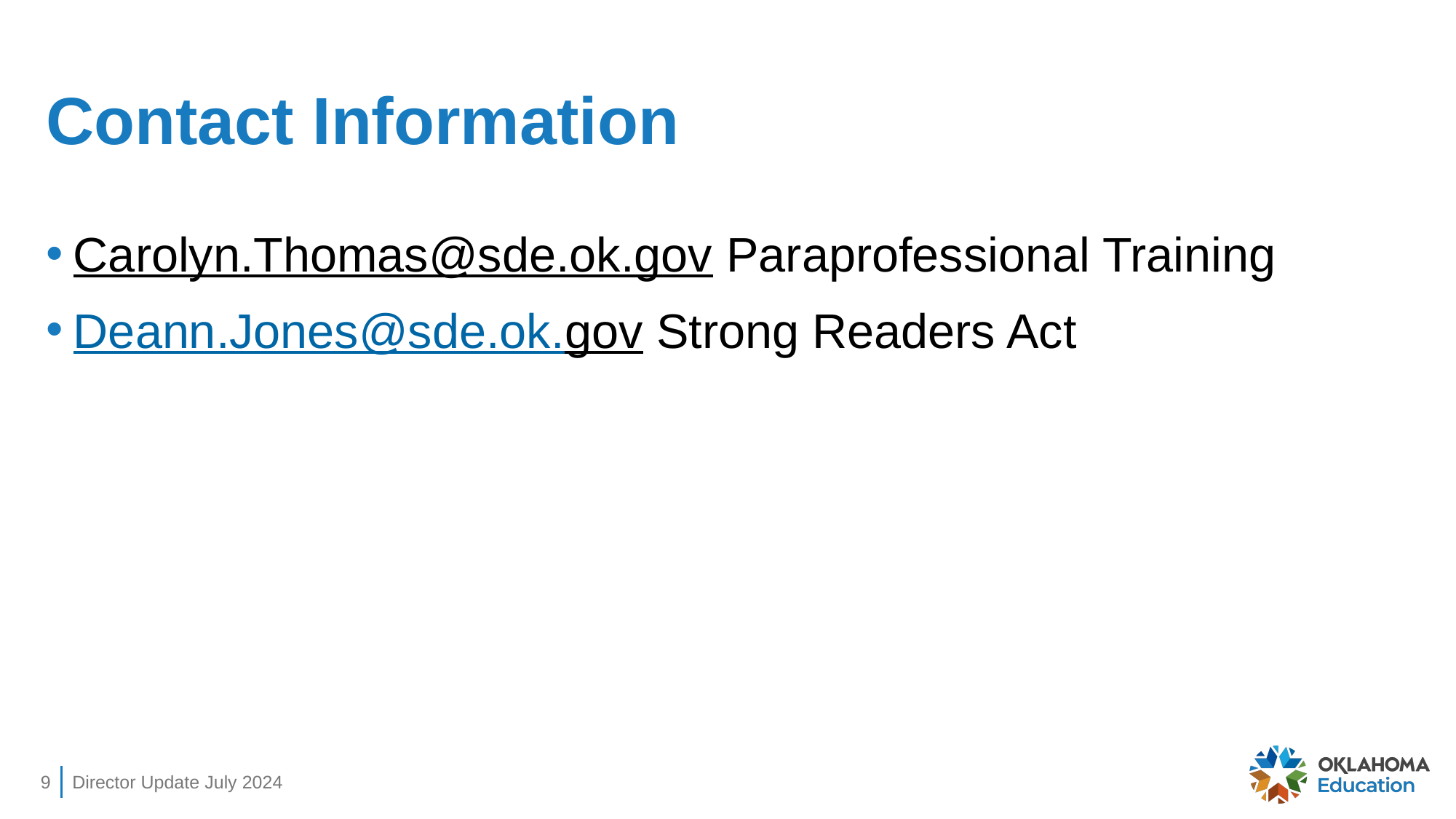

# Contact Information
Carolyn.Thomas@sde.ok.gov Paraprofessional Training
Deann.Jones@sde.ok.gov Strong Readers Act
9
Director Update July 2024